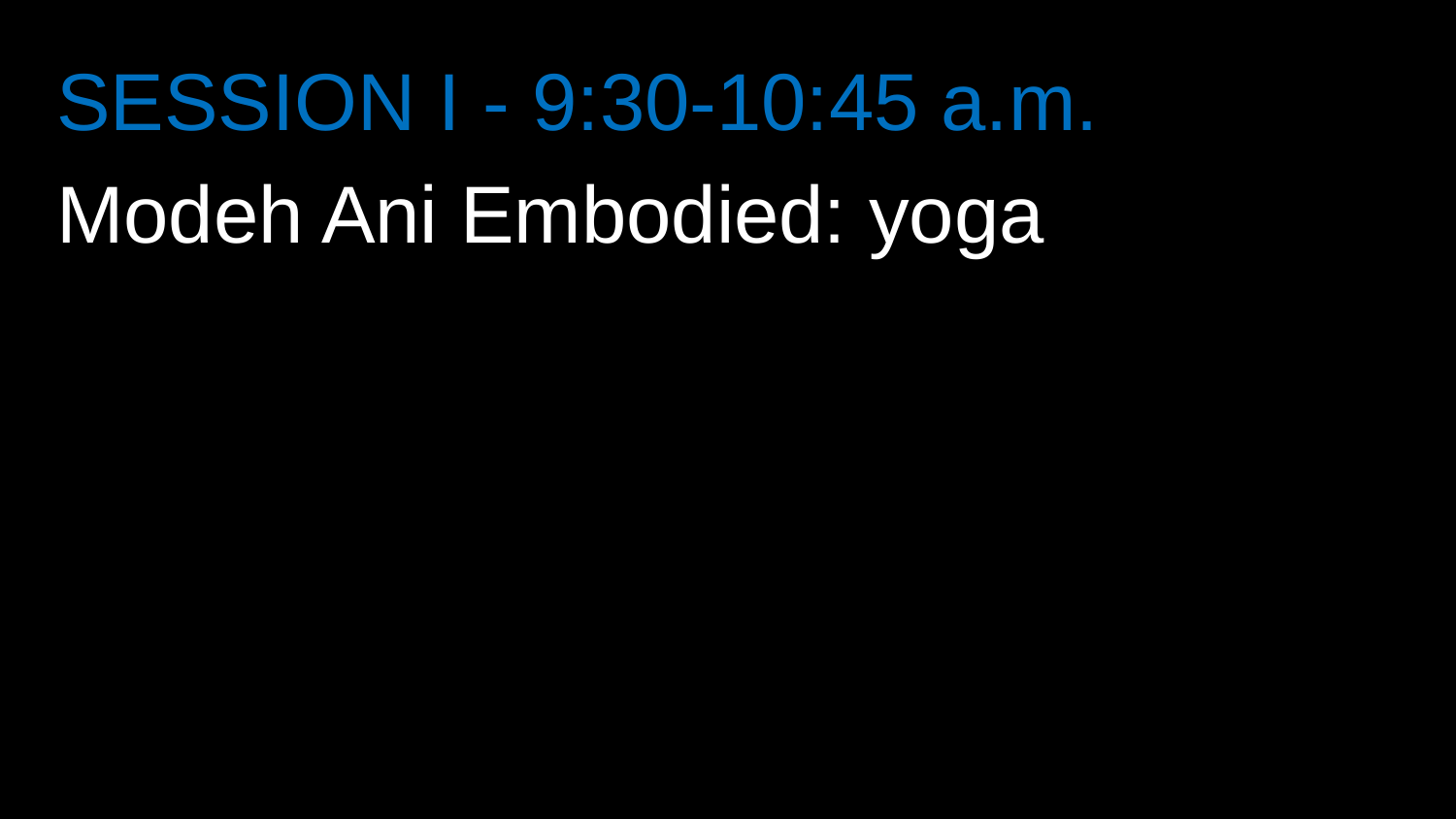

SESSION I - 9:30-10:45 a.m.
Modeh Ani Embodied: yoga